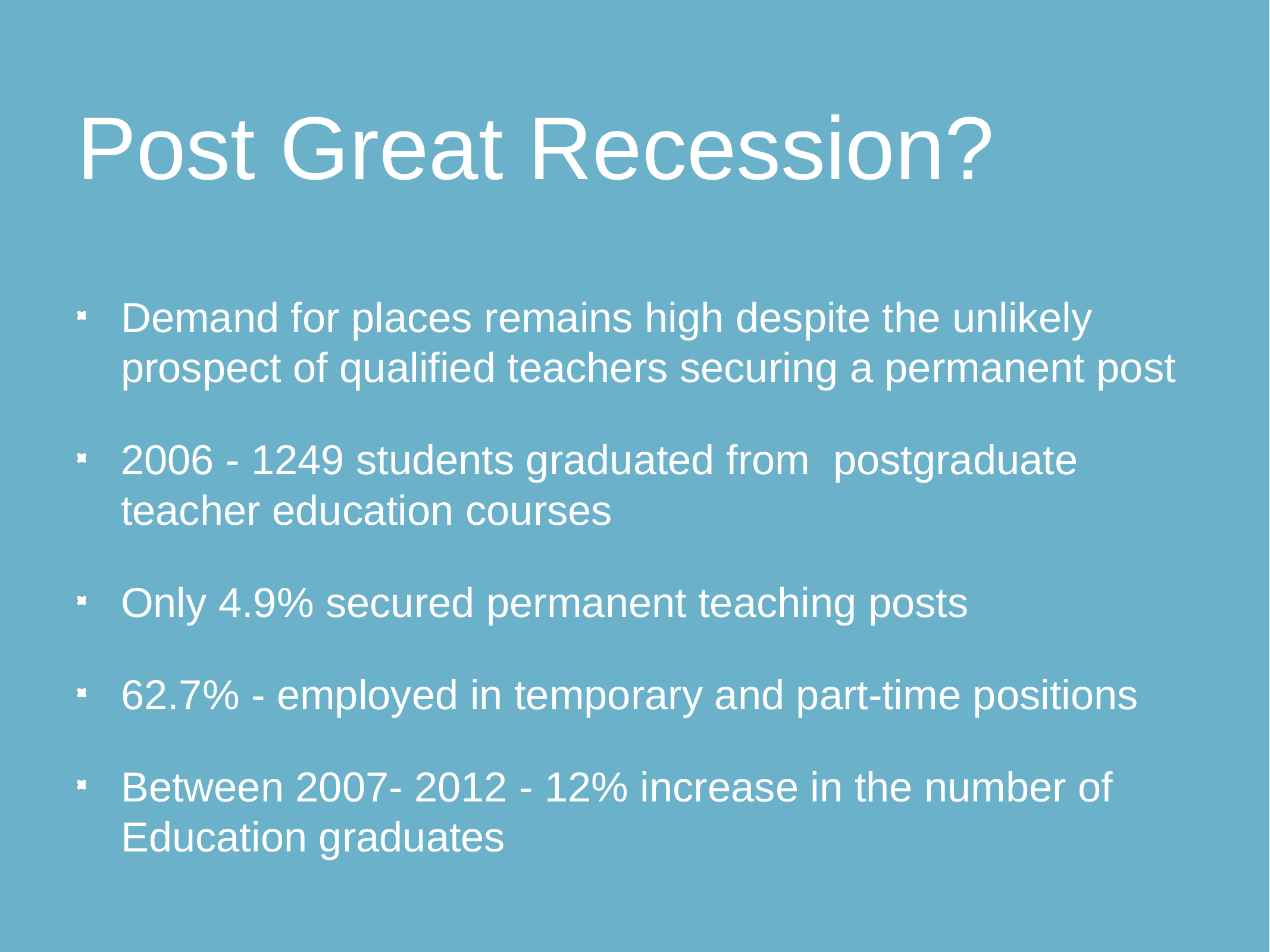

# Post Great Recession?
Demand for places remains high despite the unlikely prospect of qualified teachers securing a permanent post
2006 - 1249 students graduated from  postgraduate teacher education courses
Only 4.9% secured permanent teaching posts
62.7% - employed in temporary and part-time positions
Between 2007- 2012 - 12% increase in the number of Education graduates